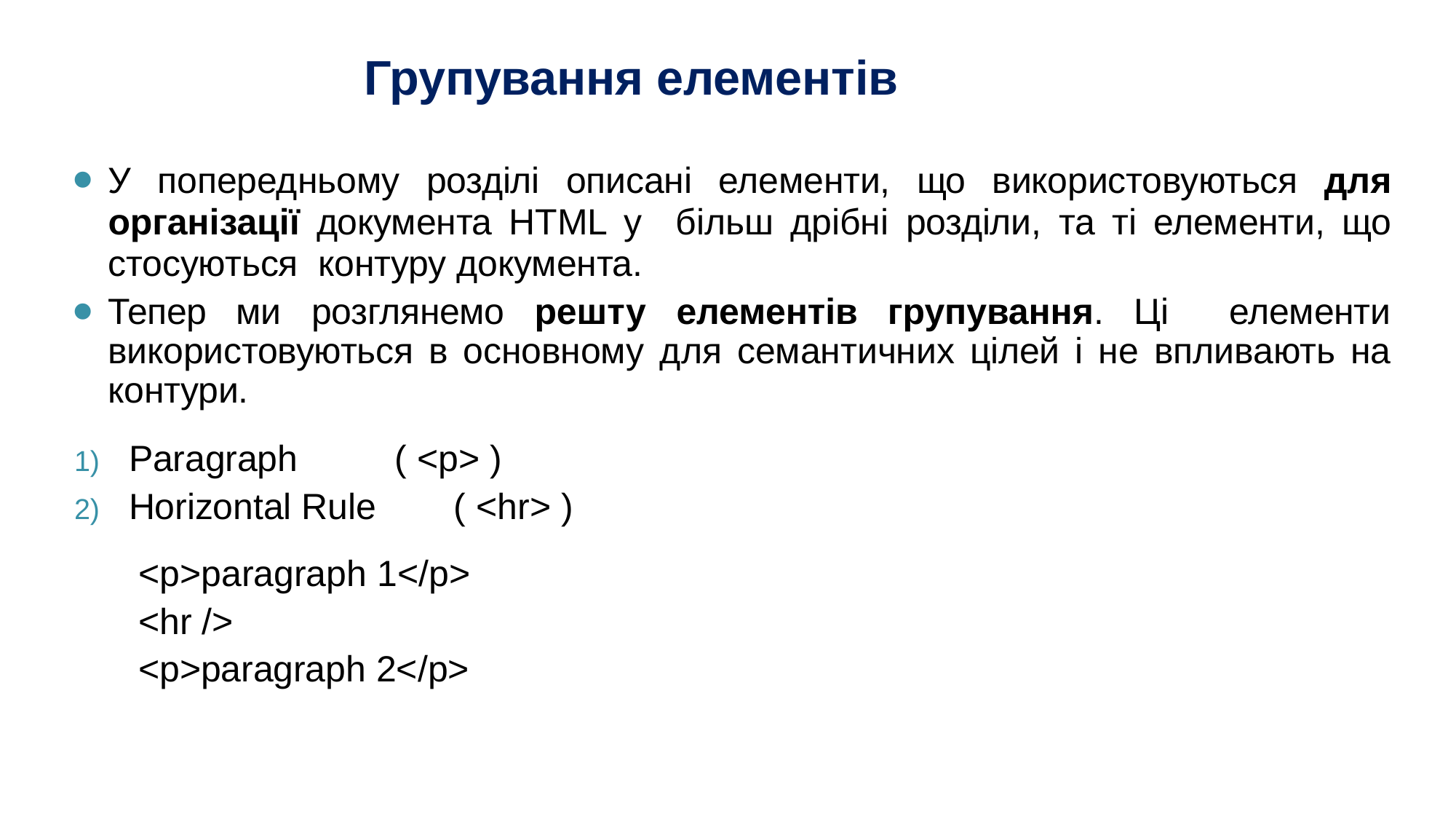

# Групування елементів
У попередньому розділі описані елементи, що використовуються для організації документа HTML у  більш дрібні розділи, та ті елементи, що стосуються  контуру документа.
Тепер ми розглянемо решту елементів групування. Ці  елементи використовуються в основному для семантичних цілей і не впливають на контури.
Paragraph	( <p> )
Horizontal Rule	( <hr> )
<p>paragraph 1</p>
<hr />
<p>paragraph 2</p>